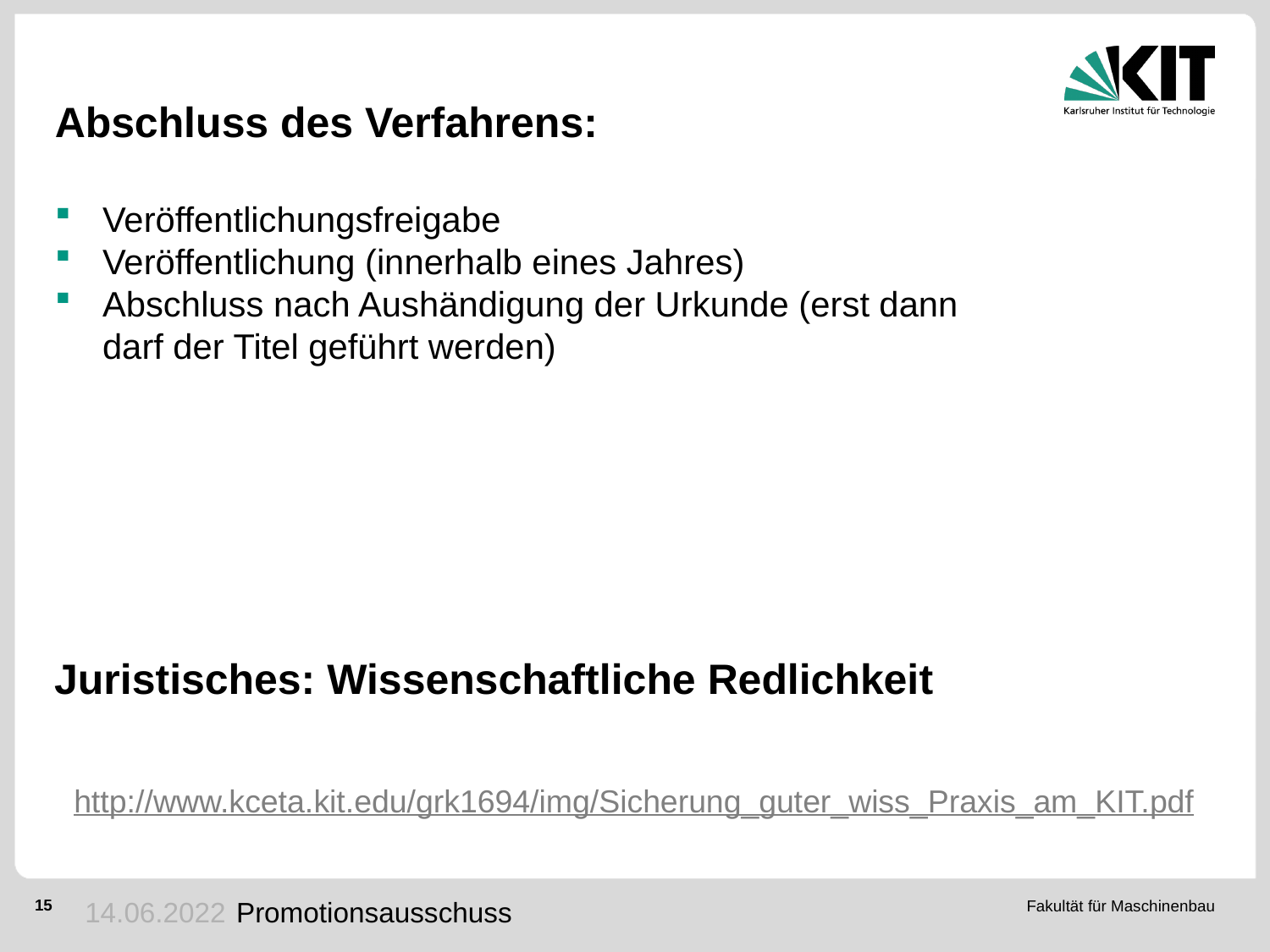

Abschluss des Verfahrens:

Veröffentlichungsfreigabe
Veröffentlichung (innerhalb eines Jahres)
Abschluss nach Aushändigung der Urkunde (erst dann darf der Titel geführt werden)
# Juristisches: Wissenschaftliche Redlichkeit
http://www.kceta.kit.edu/grk1694/img/Sicherung_guter_wiss_Praxis_am_KIT.pdf
14.06.2022
Promotionsausschuss